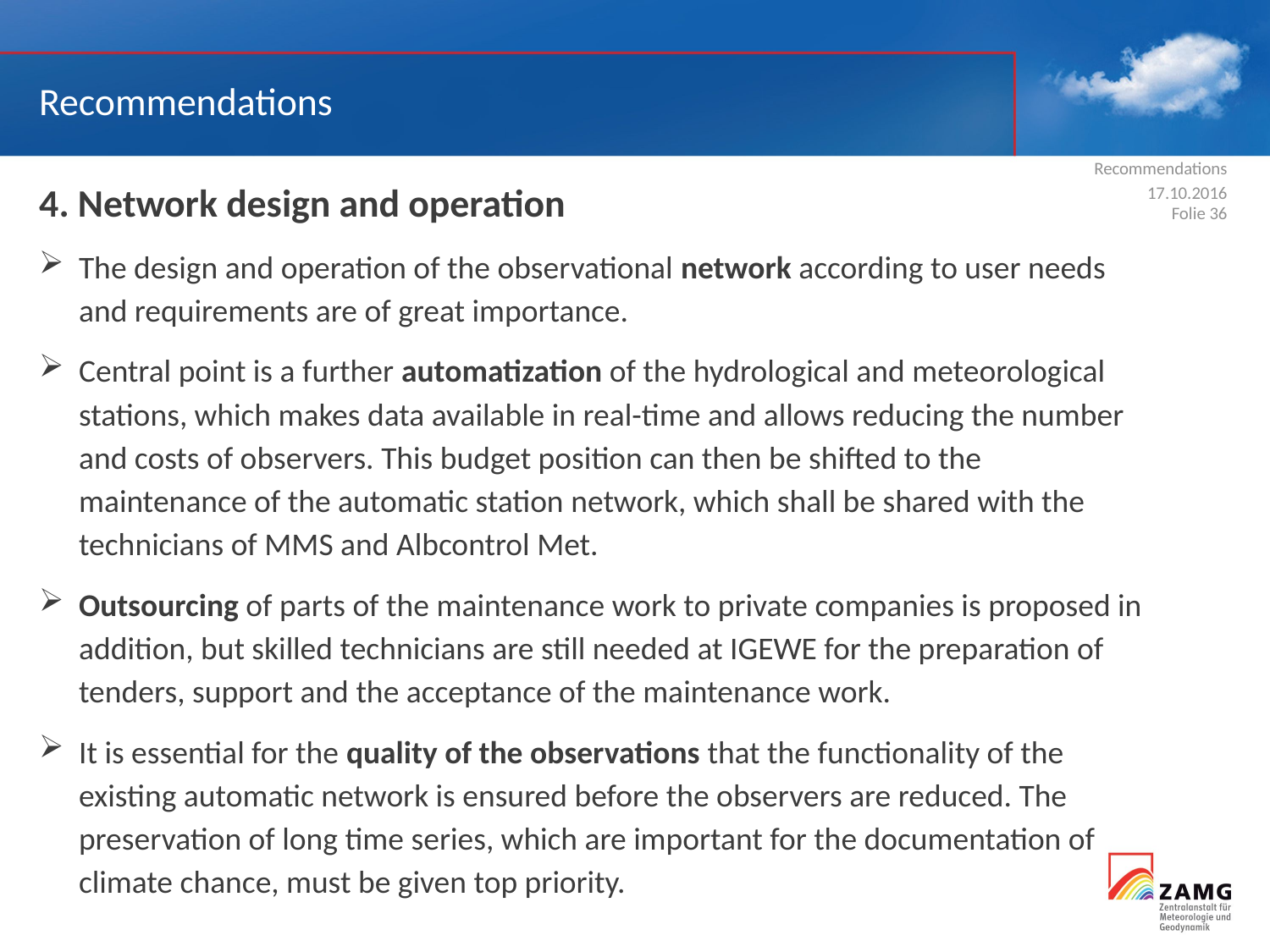

Recommendations
Recommendations
4. Network design and operation
The design and operation of the observational network according to user needs and requirements are of great importance.
Central point is a further automatization of the hydrological and meteorological stations, which makes data available in real-time and allows reducing the number and costs of observers. This budget position can then be shifted to the maintenance of the automatic station network, which shall be shared with the technicians of MMS and Albcontrol Met.
Outsourcing of parts of the maintenance work to private companies is proposed in addition, but skilled technicians are still needed at IGEWE for the preparation of tenders, support and the acceptance of the maintenance work.
It is essential for the quality of the observations that the functionality of the existing automatic network is ensured before the observers are reduced. The preservation of long time series, which are important for the documentation of climate chance, must be given top priority.

17.10.2016
Folie 36